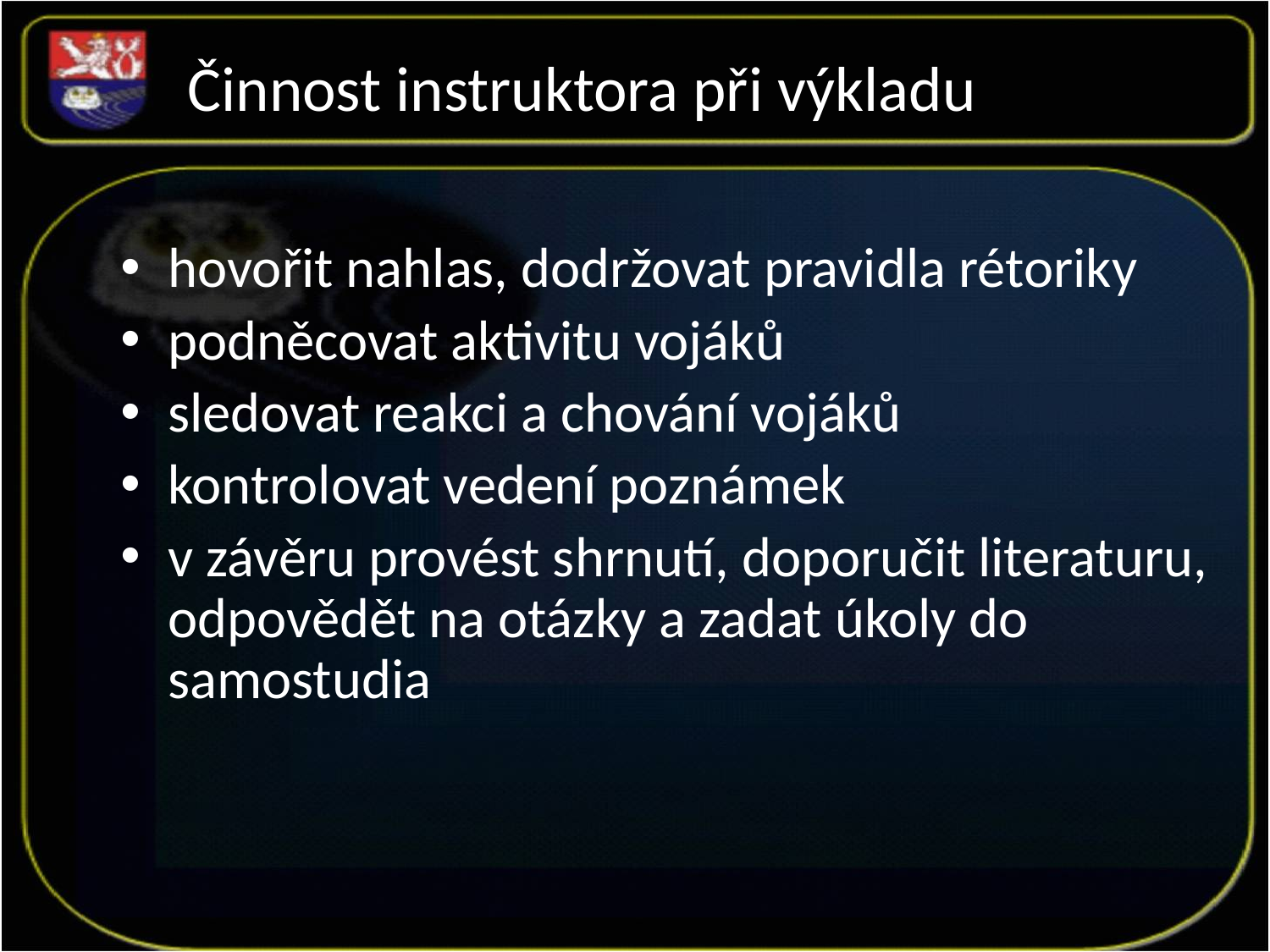

Činnost instruktora při výkladu
hovořit nahlas, dodržovat pravidla rétoriky
podněcovat aktivitu vojáků
sledovat reakci a chování vojáků
kontrolovat vedení poznámek
v závěru provést shrnutí, doporučit literaturu, odpovědět na otázky a zadat úkoly do samostudia